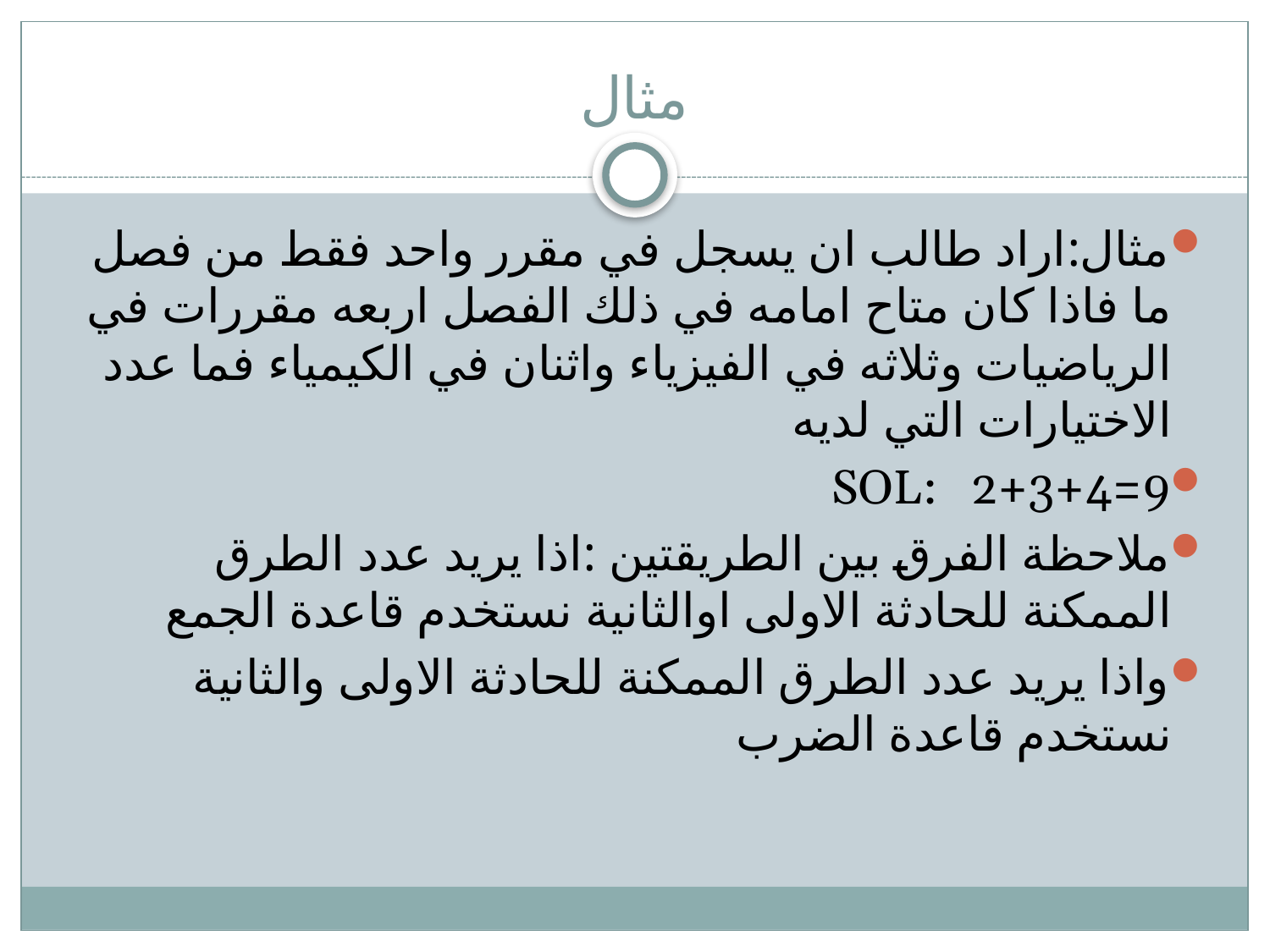

# مثال
مثال:اراد طالب ان يسجل في مقرر واحد فقط من فصل ما فاذا كان متاح امامه في ذلك الفصل اربعه مقررات في الرياضيات وثلاثه في الفيزياء واثنان في الكيمياء فما عدد الاختيارات التي لديه
SOL:   2+3+4=9
ملاحظة الفرق بين الطريقتين :اذا يريد عدد الطرق الممكنة للحادثة الاولى اوالثانية نستخدم قاعدة الجمع
واذا يريد عدد الطرق الممكنة للحادثة الاولى والثانية نستخدم قاعدة الضرب